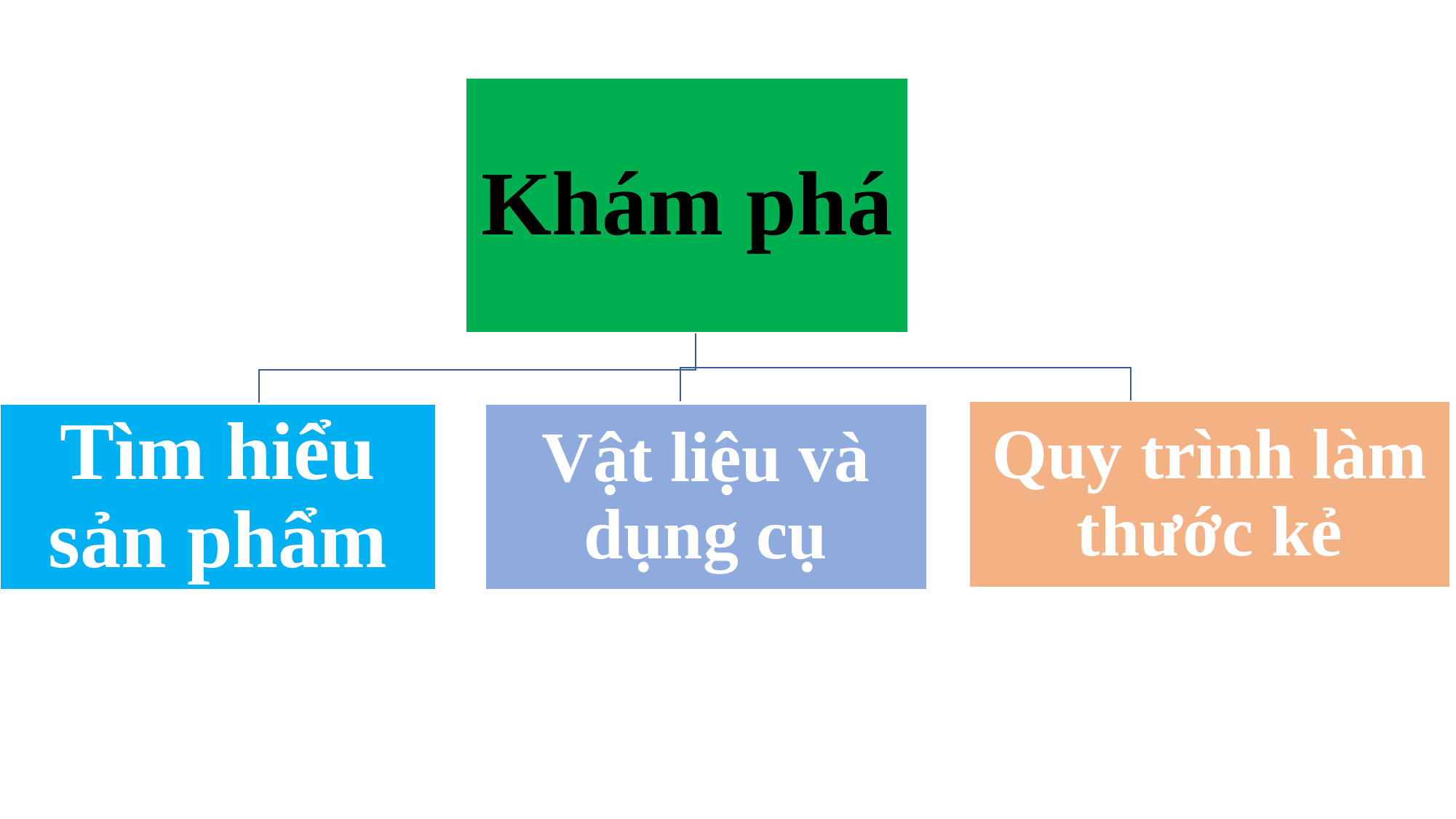

Khám phá

Quy trình làm thước kẻ
Tìm hiểu sản phẩm
Vật liệu và dụng cụ